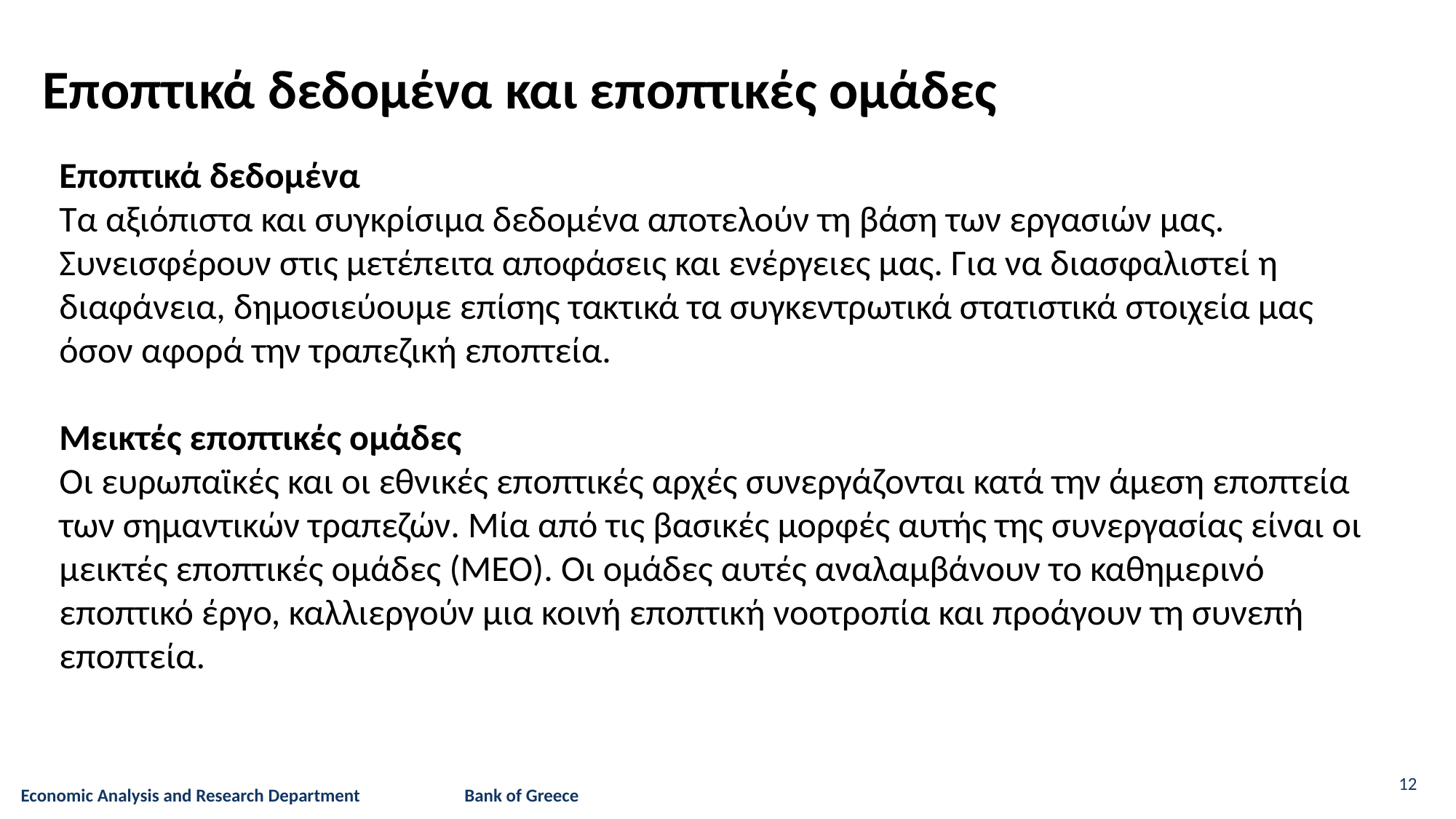

Εποπτικά δεδομένα και εποπτικές ομάδες

Εποπτικά δεδομένα
Τα αξιόπιστα και συγκρίσιμα δεδομένα αποτελούν τη βάση των εργασιών μας. Συνεισφέρουν στις μετέπειτα αποφάσεις και ενέργειες μας. Για να διασφαλιστεί η διαφάνεια, δημοσιεύουμε επίσης τακτικά τα συγκεντρωτικά στατιστικά στοιχεία μας όσον αφορά την τραπεζική εποπτεία.

Μεικτές εποπτικές ομάδες
Οι ευρωπαϊκές και οι εθνικές εποπτικές αρχές συνεργάζονται κατά την άμεση εποπτεία των σημαντικών τραπεζών. Μία από τις βασικές μορφές αυτής της συνεργασίας είναι οι μεικτές εποπτικές ομάδες (ΜΕΟ). Οι ομάδες αυτές αναλαμβάνουν το καθημερινό εποπτικό έργο, καλλιεργούν μια κοινή εποπτική νοοτροπία και προάγουν τη συνεπή εποπτεία.
12
Economic Analysis and Research Department                   Bank of Greece